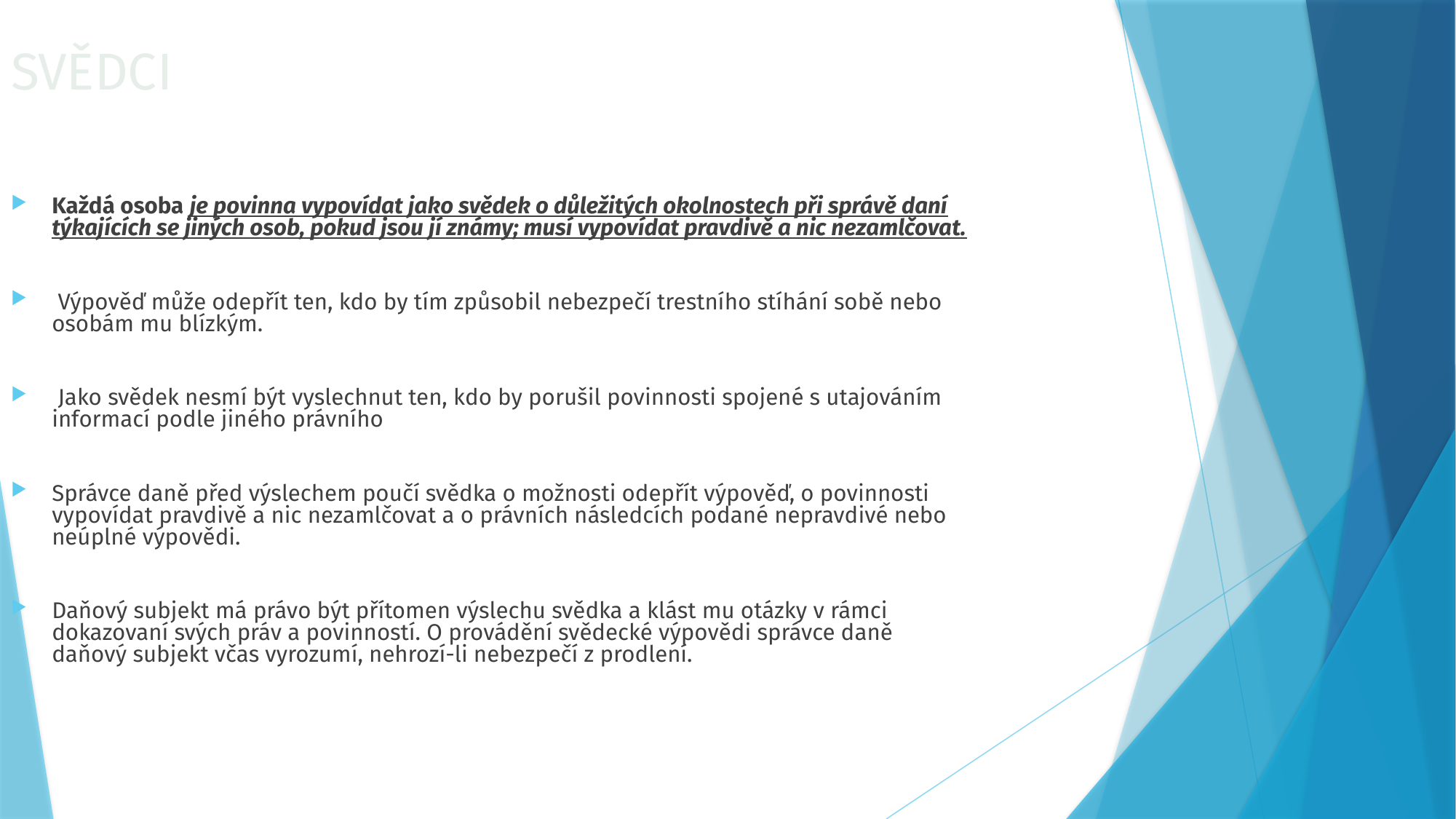

Svědci
Každá osoba je povinna vypovídat jako svědek o důležitých okolnostech při správě daní týkajících se jiných osob, pokud jsou jí známy; musí vypovídat pravdivě a nic nezamlčovat.

 Výpověď může odepřít ten, kdo by tím způsobil nebezpečí trestního stíhání sobě nebo osobám mu blízkým.

 Jako svědek nesmí být vyslechnut ten, kdo by porušil povinnosti spojené s utajováním informací podle jiného právního

Správce daně před výslechem poučí svědka o možnosti odepřít výpověď, o povinnosti vypovídat pravdivě a nic nezamlčovat a o právních následcích podané nepravdivé nebo neúplné výpovědi.

Daňový subjekt má právo být přítomen výslechu svědka a klást mu otázky v rámci dokazovaní svých práv a povinností. O provádění svědecké výpovědi správce daně daňový subjekt včas vyrozumí, nehrozí-li nebezpečí z prodlení.